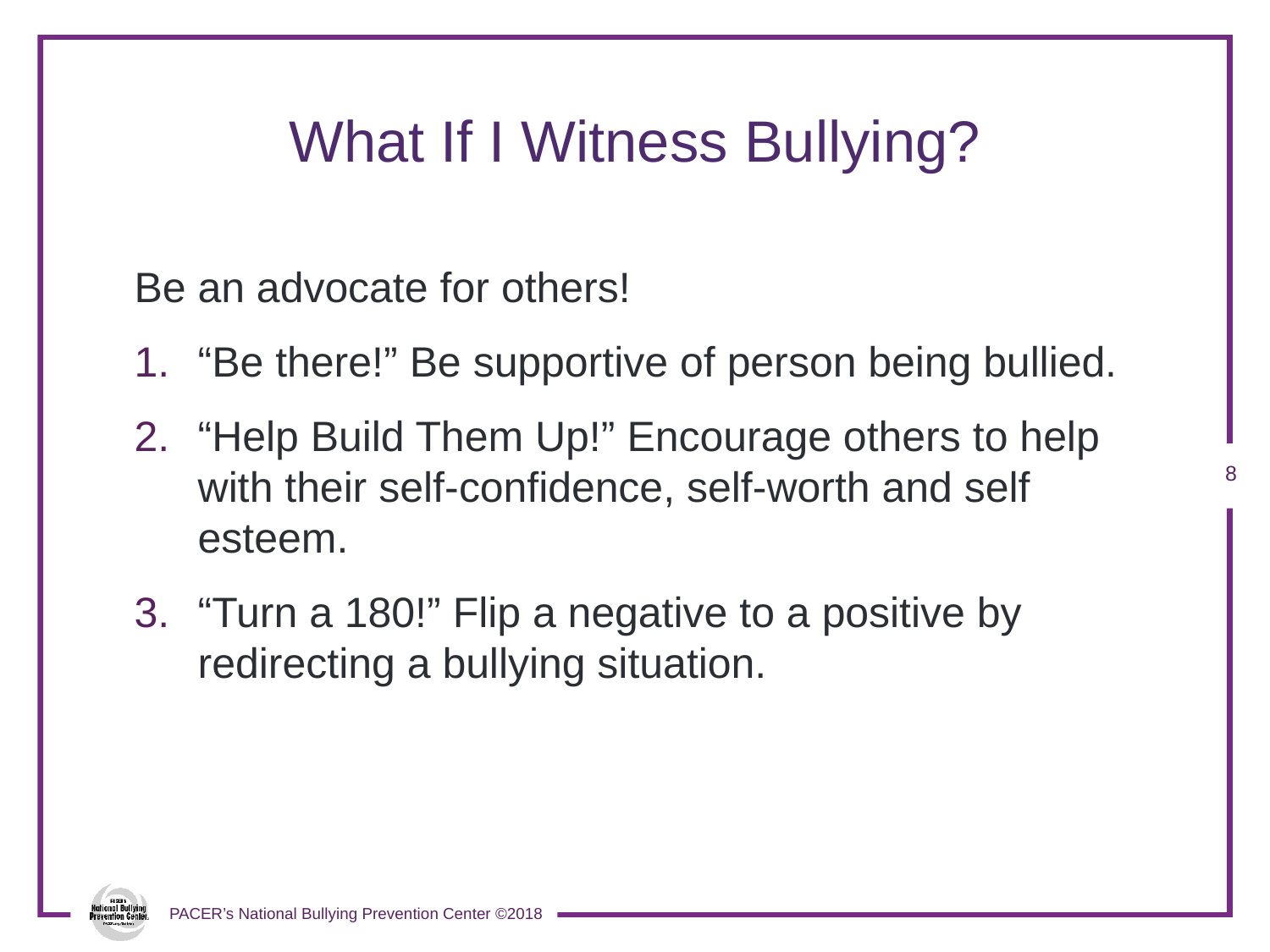

# What If I Witness Bullying?
Be an advocate for others!
“Be there!” Be supportive of person being bullied.
“Help Build Them Up!” Encourage others to help with their self-confidence, self-worth and self esteem.
“Turn a 180!” Flip a negative to a positive by redirecting a bullying situation.
8
PACER’s National Bullying Prevention Center ©2018